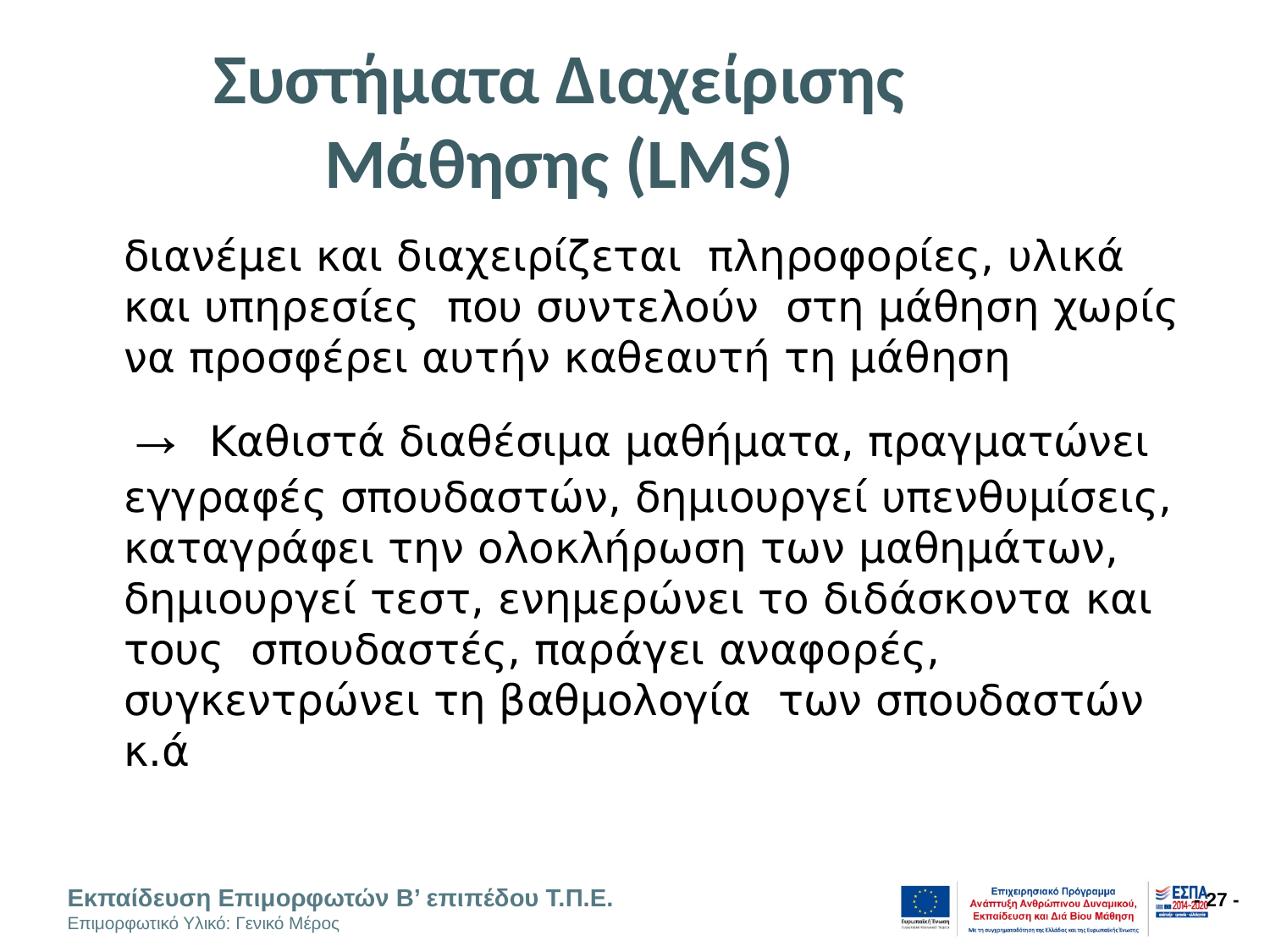

# Συστήματα Διαχείρισης Μάθησης (LMS)
	διανέμει και διαχειρίζεται  πληροφορίες, υλικά και υπηρεσίες  που συντελούν  στη μάθηση χωρίς να προσφέρει αυτήν καθεαυτή τη μάθηση
	→ Καθιστά διαθέσιμα μαθήματα, πραγματώνει εγγραφές σπουδαστών, δημιουργεί υπενθυμίσεις, καταγράφει την ολοκλήρωση των μαθημάτων, δημιουργεί τεστ, ενημερώνει το διδάσκοντα και τους  σπουδαστές, παράγει αναφορές, συγκεντρώνει τη βαθμολογία  των σπουδαστών κ.ά